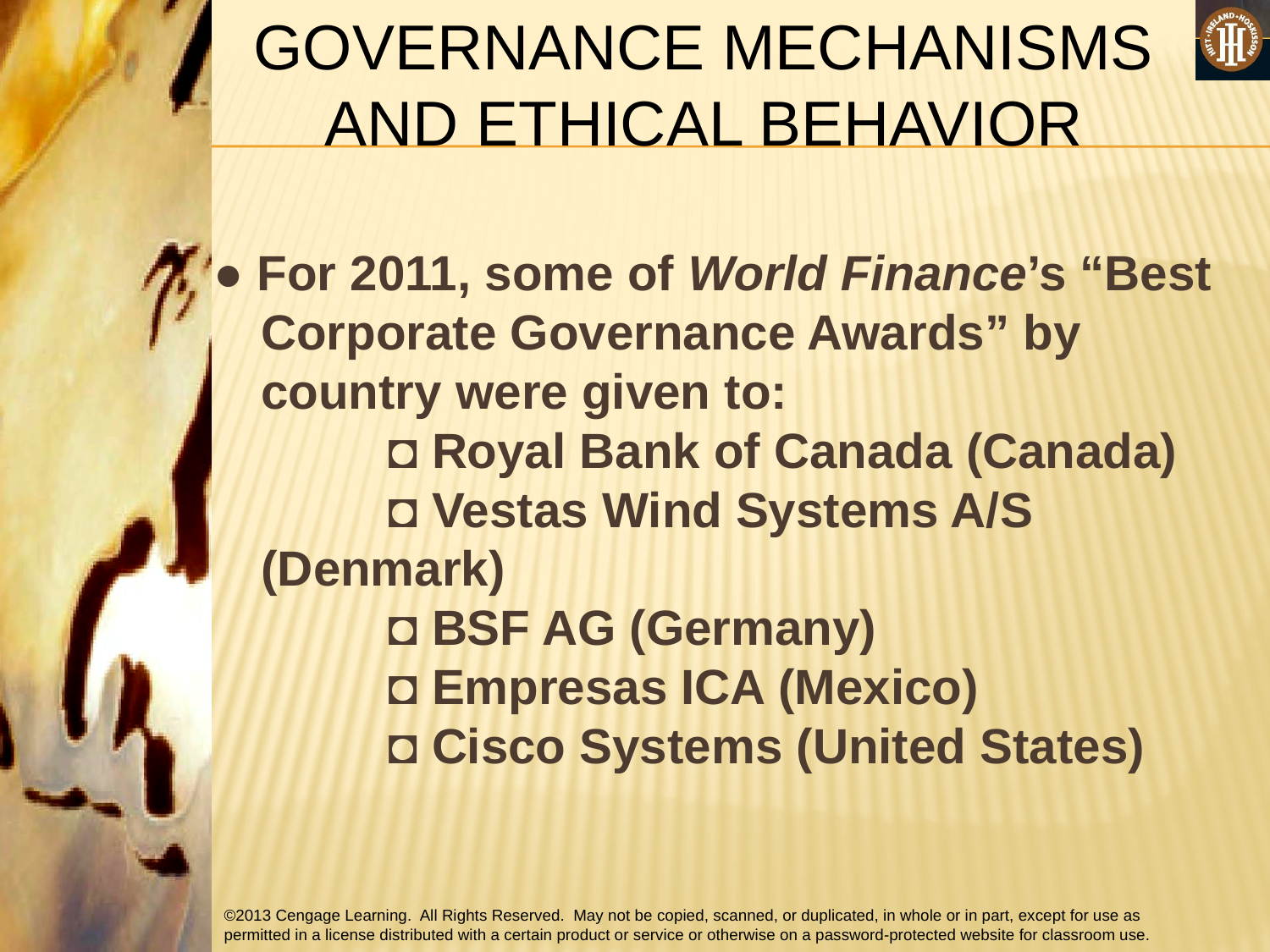

GOVERNANCE MECHANISMS AND ETHICAL BEHAVIOR

● For 2011, some of World Finance’s “Best Corporate Governance Awards” by country were given to:
		◘ Royal Bank of Canada (Canada)
		◘ Vestas Wind Systems A/S (Denmark)
		◘ BSF AG (Germany)
		◘ Empresas ICA (Mexico)
		◘ Cisco Systems (United States)